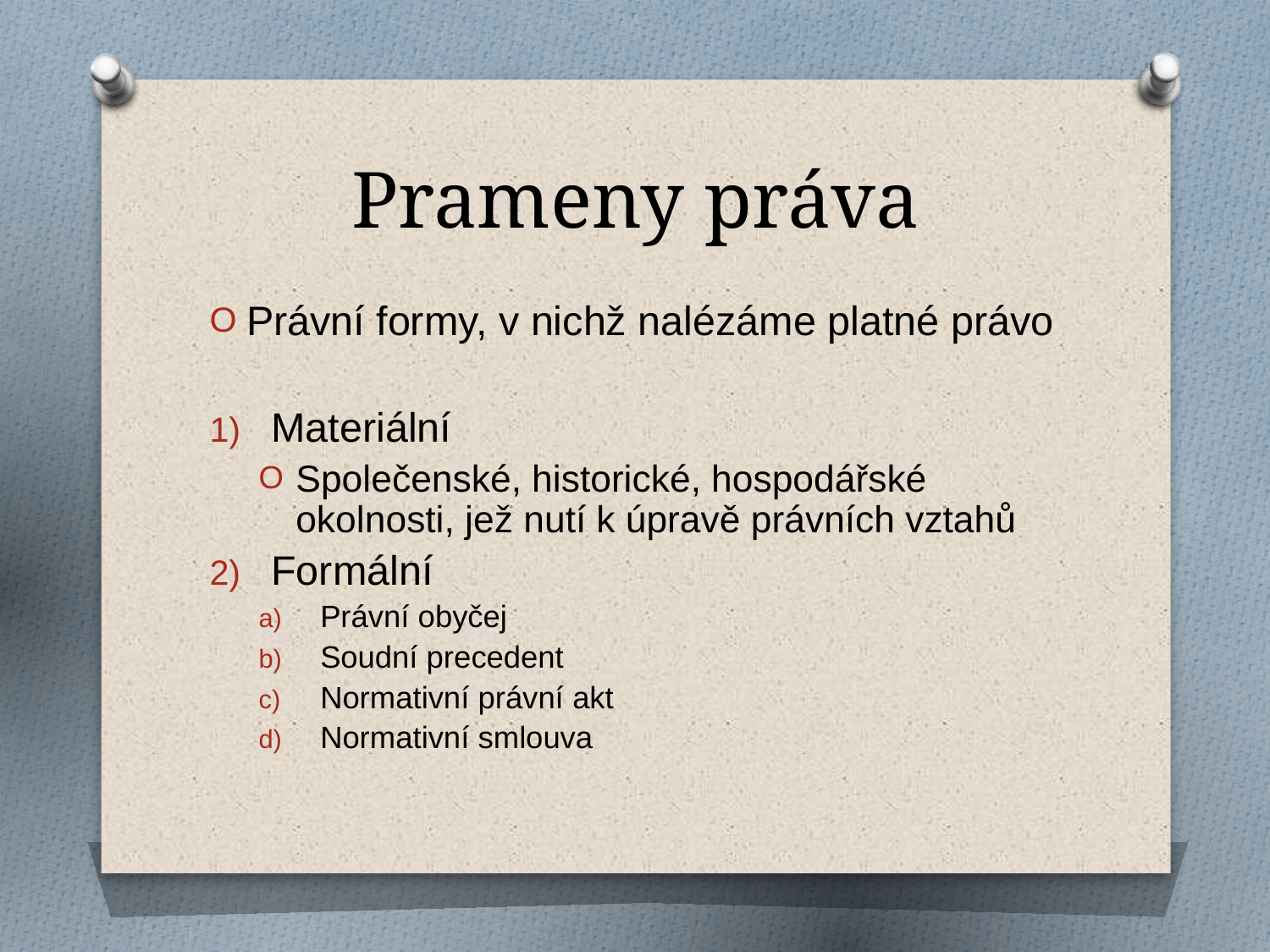

# Prameny práva
Právní formy, v nichž nalézáme platné právo

Materiální
Společenské, historické, hospodářské okolnosti, jež nutí k úpravě právních vztahů
Formální
Právní obyčej
Soudní precedent
Normativní právní akt
Normativní smlouva
9